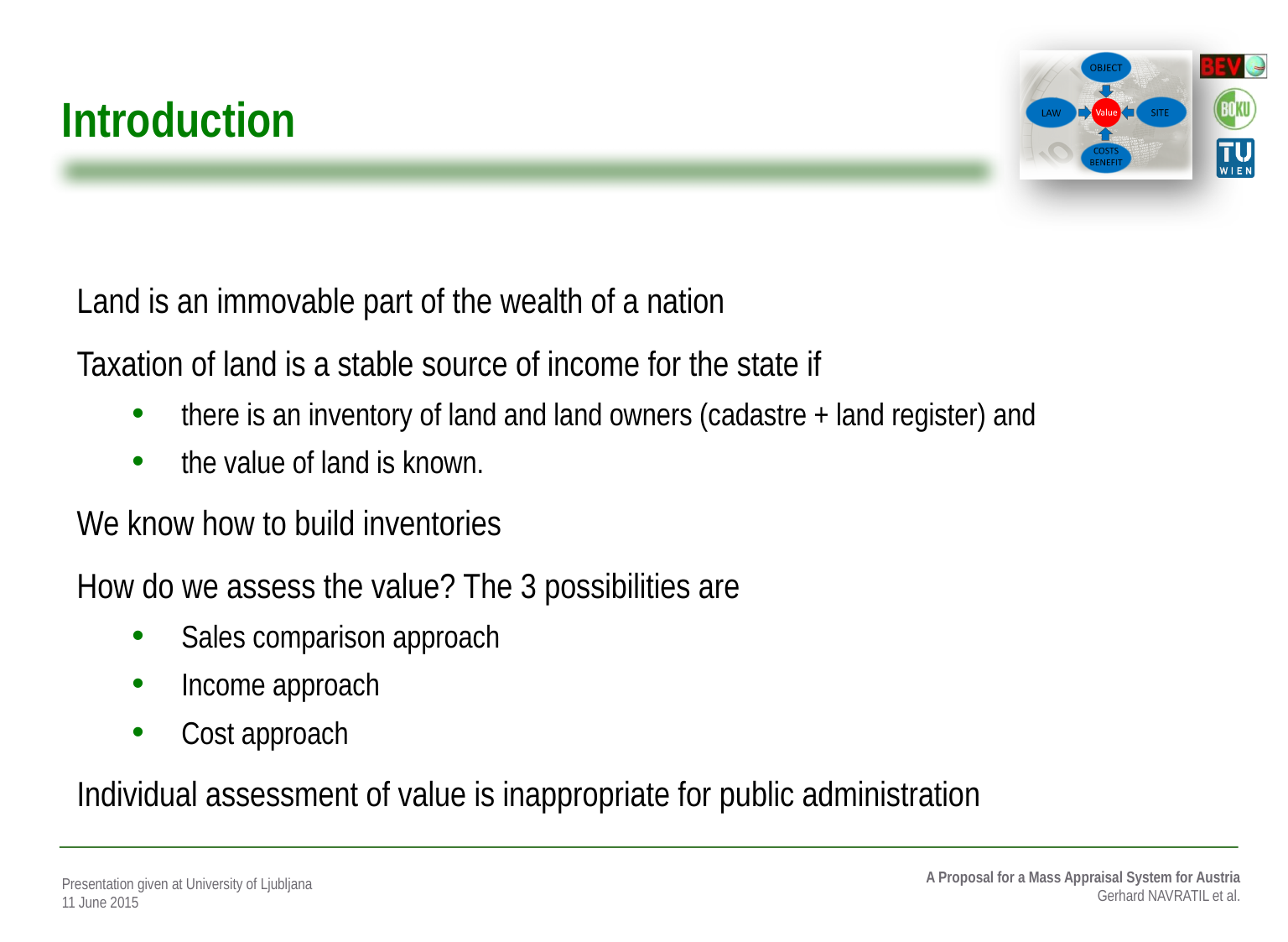

# Introduction
Land is an immovable part of the wealth of a nation
Taxation of land is a stable source of income for the state if
there is an inventory of land and land owners (cadastre + land register) and
the value of land is known.
We know how to build inventories
How do we assess the value? The 3 possibilities are
Sales comparison approach
Income approach
Cost approach
Individual assessment of value is inappropriate for public administration